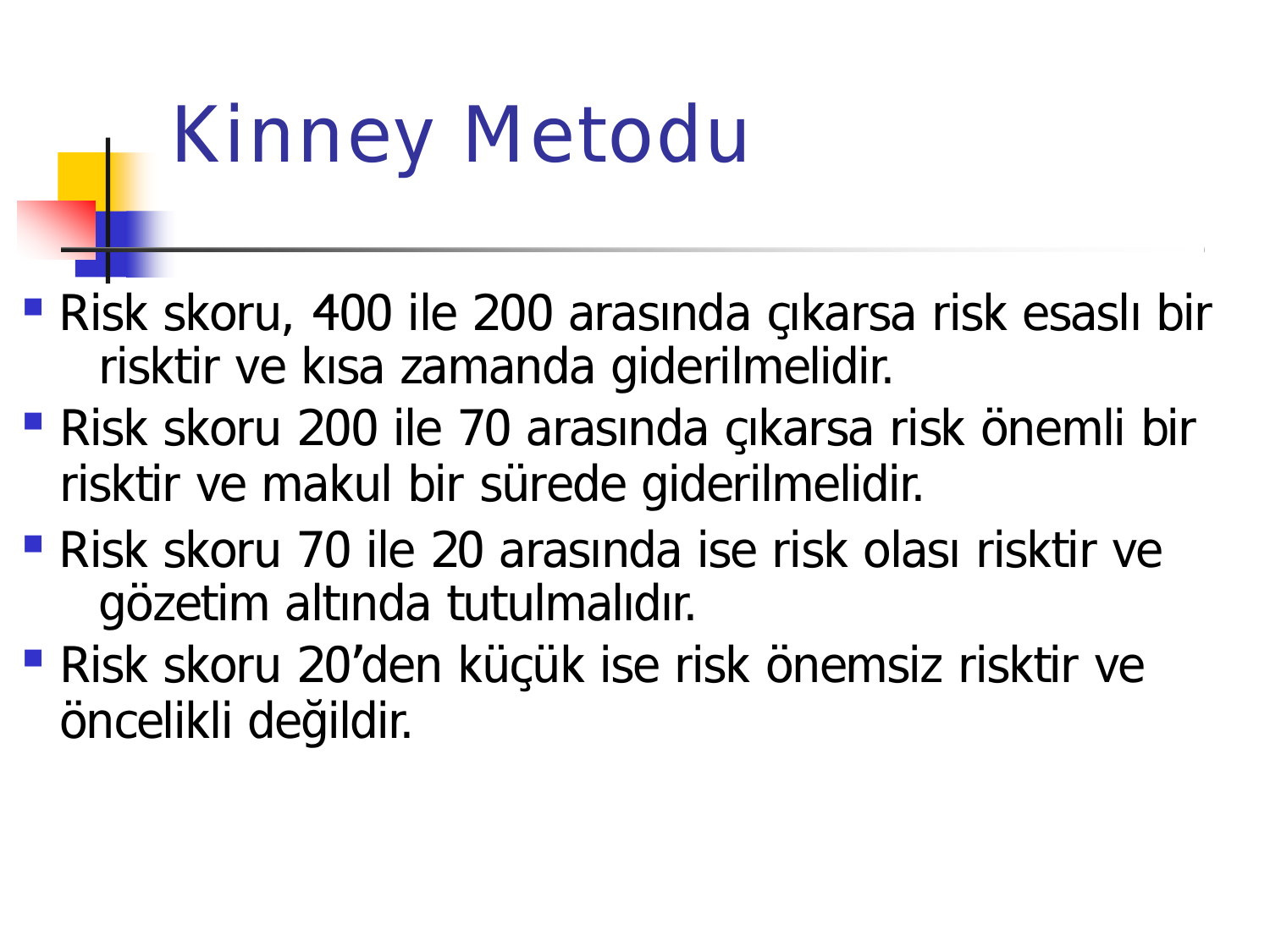

# Kinney Metodu
Risk skoru, 400 ile 200 arasında çıkarsa risk esaslı bir 	risktir ve kısa zamanda giderilmelidir.
Risk skoru 200 ile 70 arasında çıkarsa risk önemli bir
risktir ve makul bir sürede giderilmelidir.
Risk skoru 70 ile 20 arasında ise risk olası risktir ve 	gözetim altında tutulmalıdır.
Risk skoru 20’den küçük ise risk önemsiz risktir ve
öncelikli değildir.